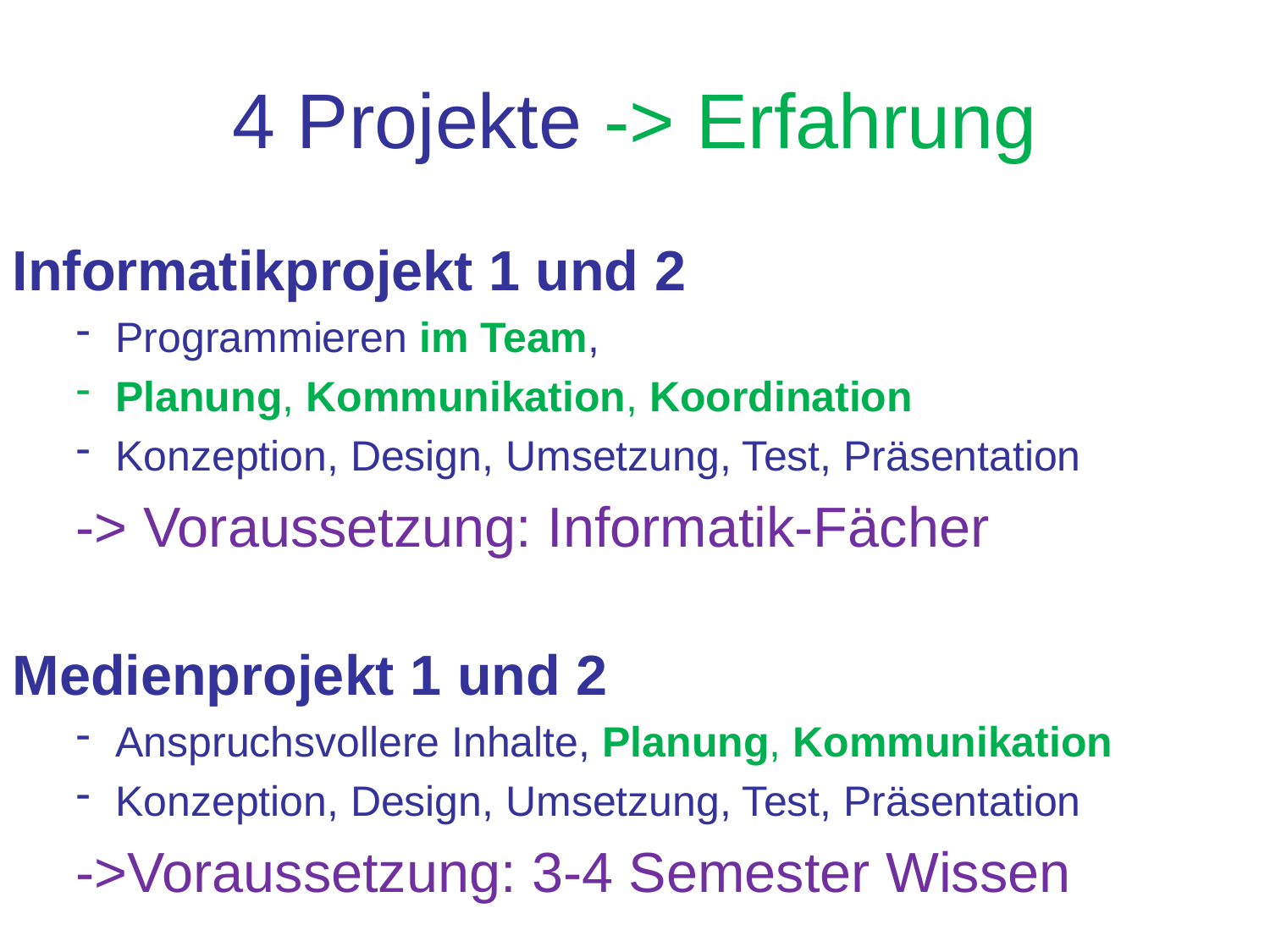

# 4 Projekte -> Erfahrung
Informatikprojekt 1 und 2
Programmieren im Team,
Planung, Kommunikation, Koordination
Konzeption, Design, Umsetzung, Test, Präsentation
-> Voraussetzung: Informatik-Fächer

Medienprojekt 1 und 2
Anspruchsvollere Inhalte, Planung, Kommunikation
Konzeption, Design, Umsetzung, Test, Präsentation
->Voraussetzung: 3-4 Semester Wissen
BMI-Einführung 2016 M. Dahm